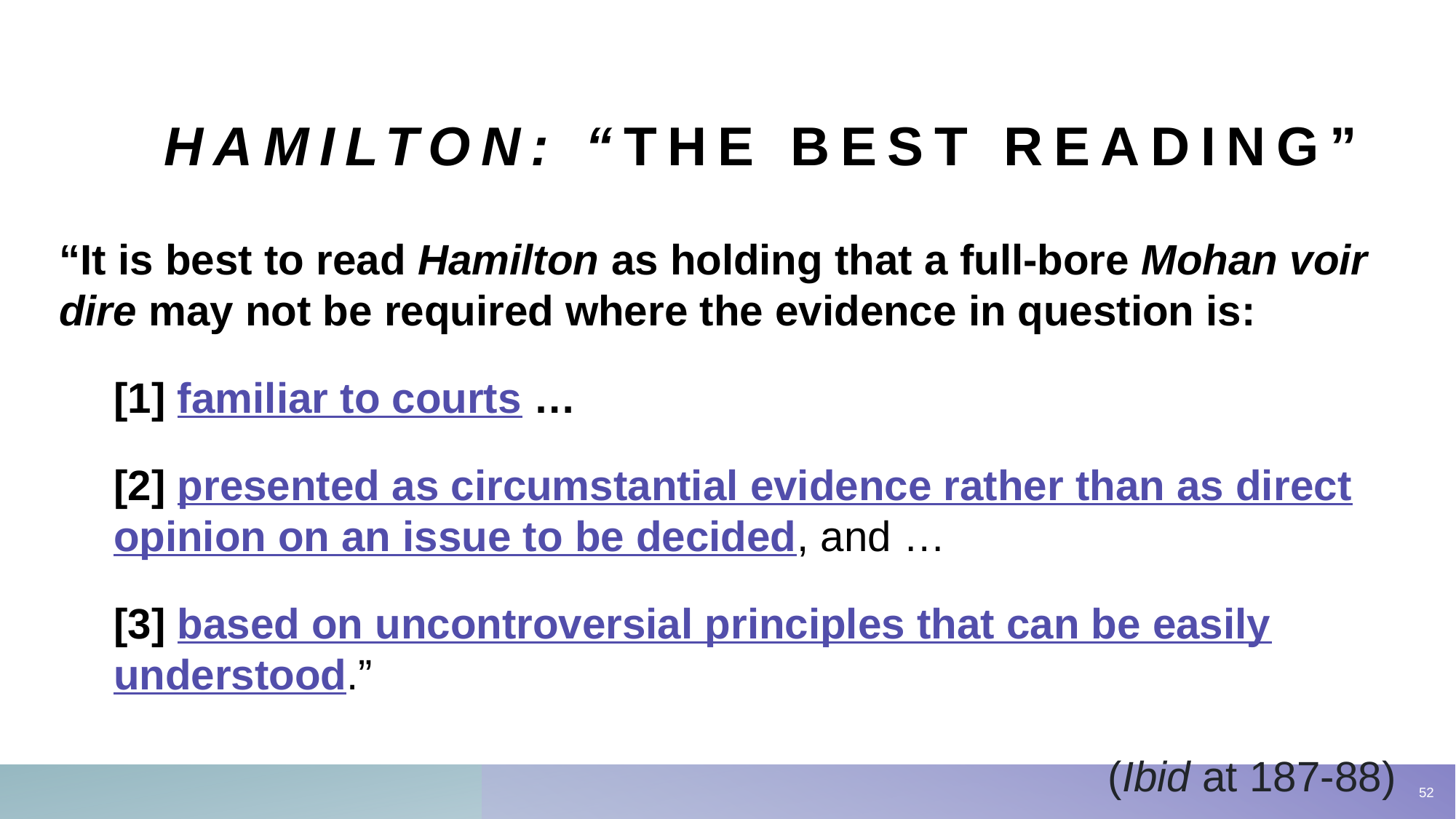

# Hamilton: “The best reading”
“It is best to read Hamilton as holding that a full-bore Mohan voir dire may not be required where the evidence in question is:

[1] familiar to courts …

[2] presented as circumstantial evidence rather than as direct opinion on an issue to be decided, and …

[3] based on uncontroversial principles that can be easily understood.”

(Ibid at 187-88)

52